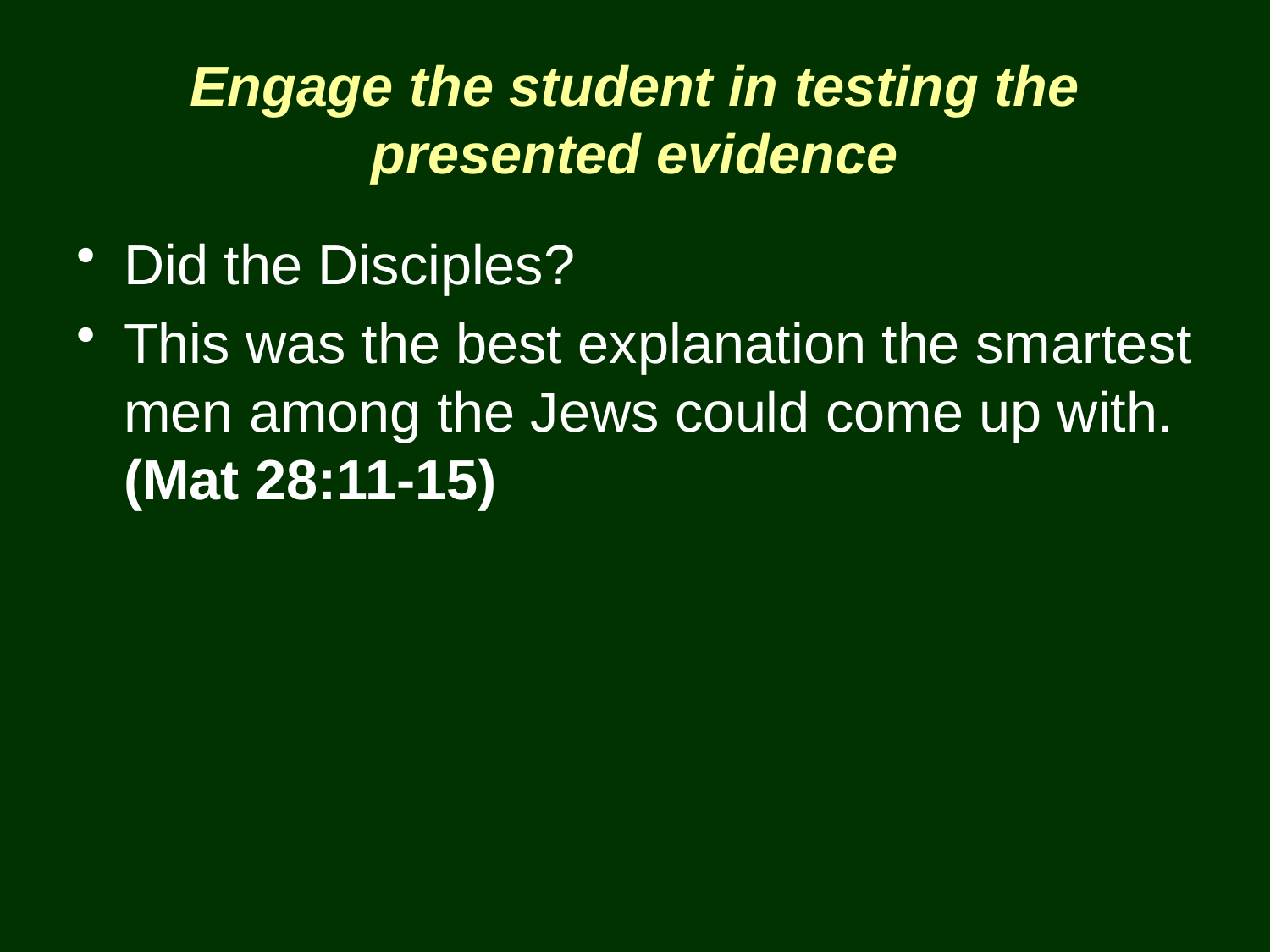

# Engage the student in testing the presented evidence
Did the Disciples?
This was the best explanation the smartest men among the Jews could come up with. (Mat 28:11-15)